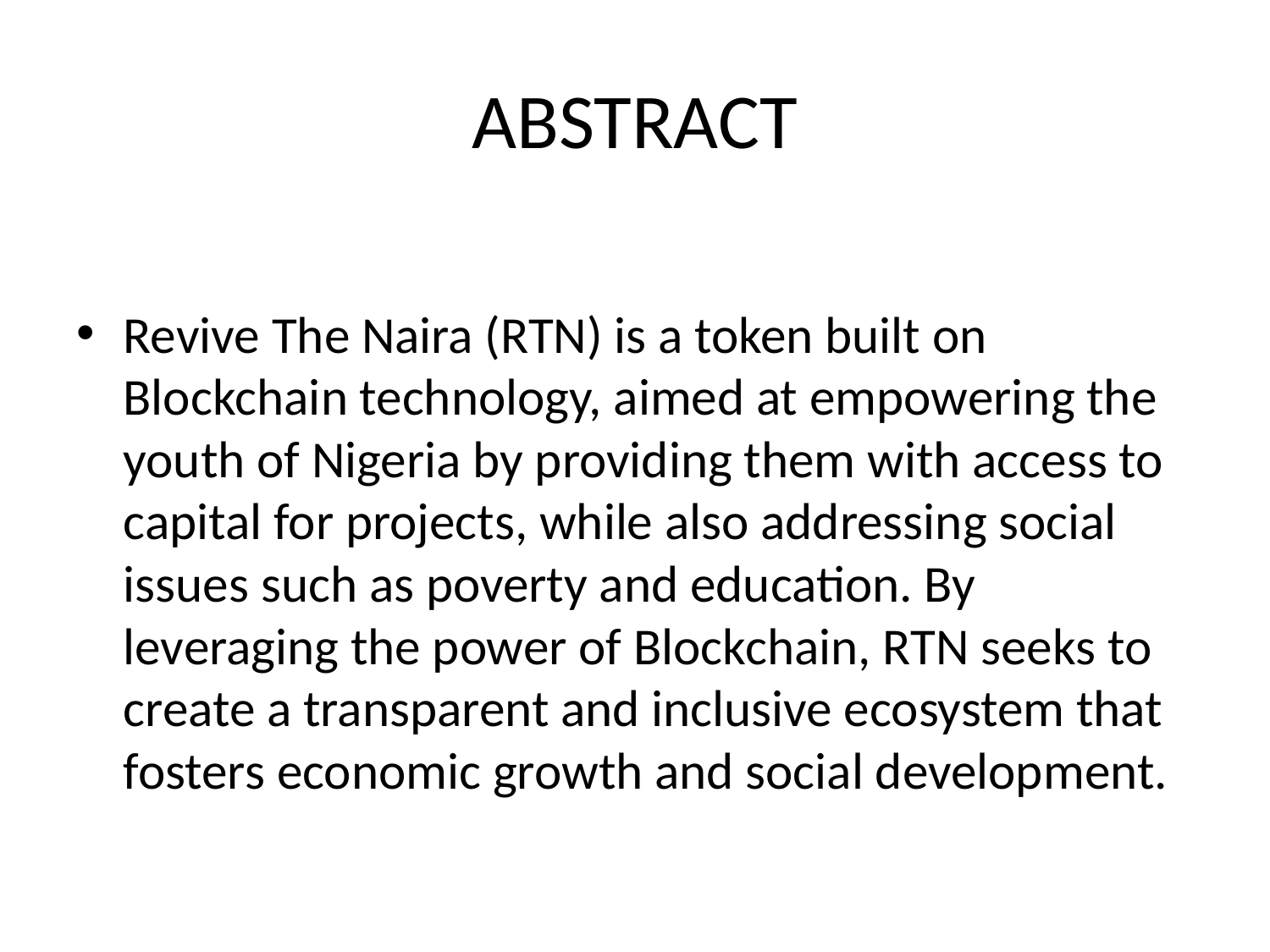

# ABSTRACT

Revive The Naira (RTN) is a token built on Blockchain technology, aimed at empowering the youth of Nigeria by providing them with access to capital for projects, while also addressing social issues such as poverty and education. By leveraging the power of Blockchain, RTN seeks to create a transparent and inclusive ecosystem that fosters economic growth and social development.